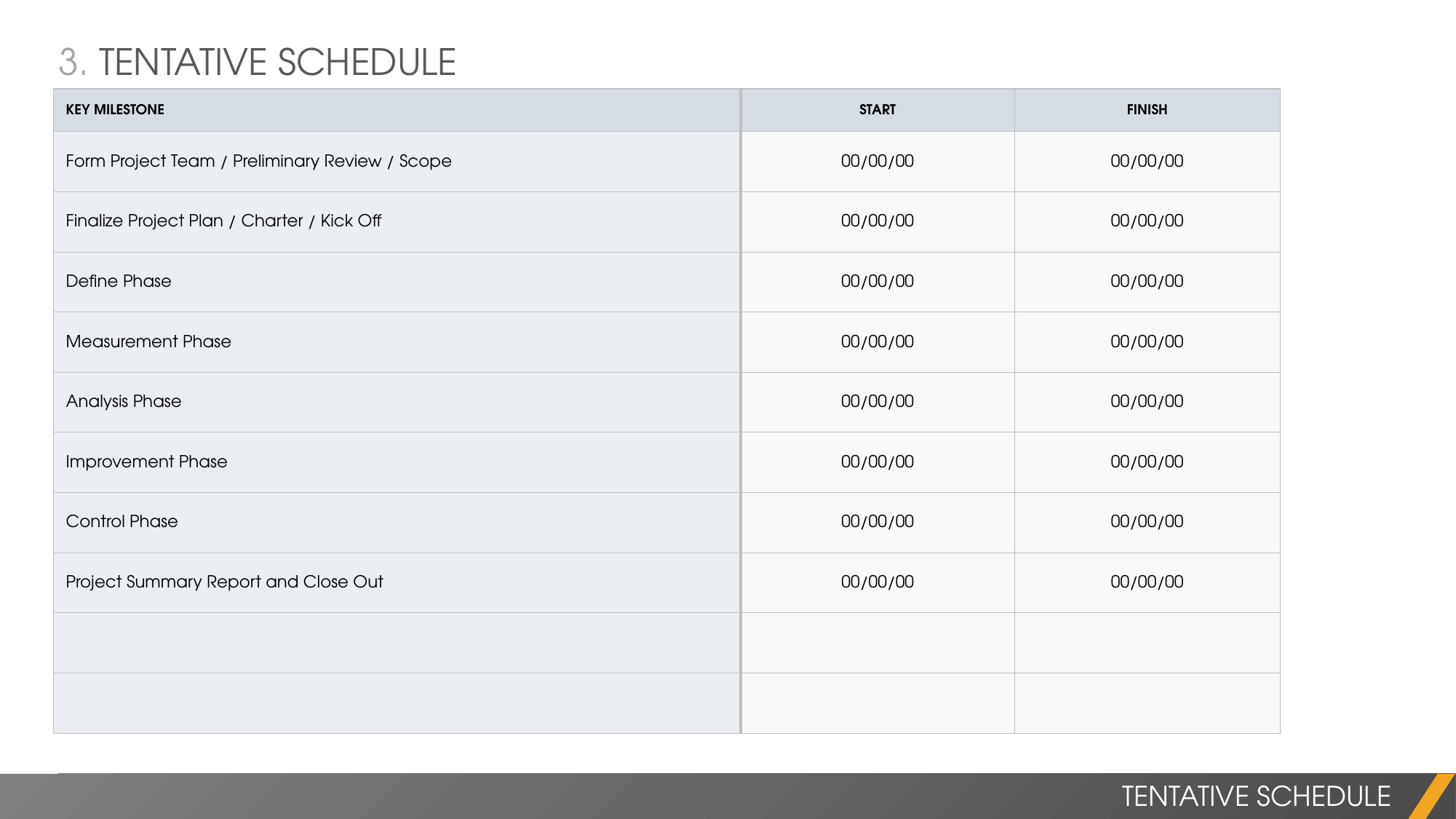

3. TENTATIVE SCHEDULE
| KEY MILESTONE | START | FINISH |
| --- | --- | --- |
| Form Project Team / Preliminary Review / Scope | 00/00/00 | 00/00/00 |
| Finalize Project Plan / Charter / Kick Off | 00/00/00 | 00/00/00 |
| Define Phase | 00/00/00 | 00/00/00 |
| Measurement Phase | 00/00/00 | 00/00/00 |
| Analysis Phase | 00/00/00 | 00/00/00 |
| Improvement Phase | 00/00/00 | 00/00/00 |
| Control Phase | 00/00/00 | 00/00/00 |
| Project Summary Report and Close Out | 00/00/00 | 00/00/00 |
|  |  |  |
|  |  |  |
PROJECT REPORT
TENTATIVE SCHEDULE